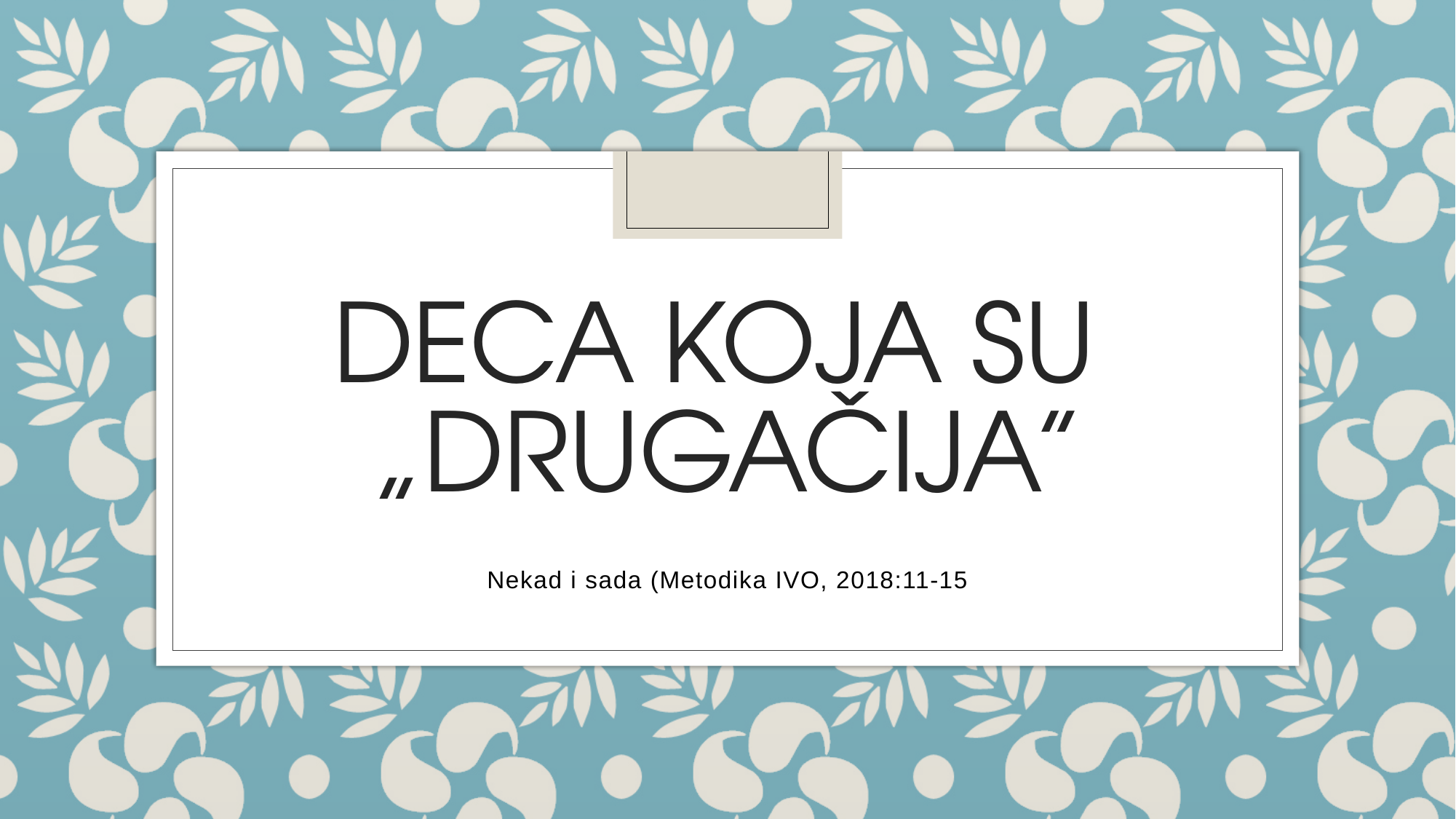

# DECA KOJA SU  „DRUGAČIJA”
Nekad i sada (Metodika IVO, 2018:11-15